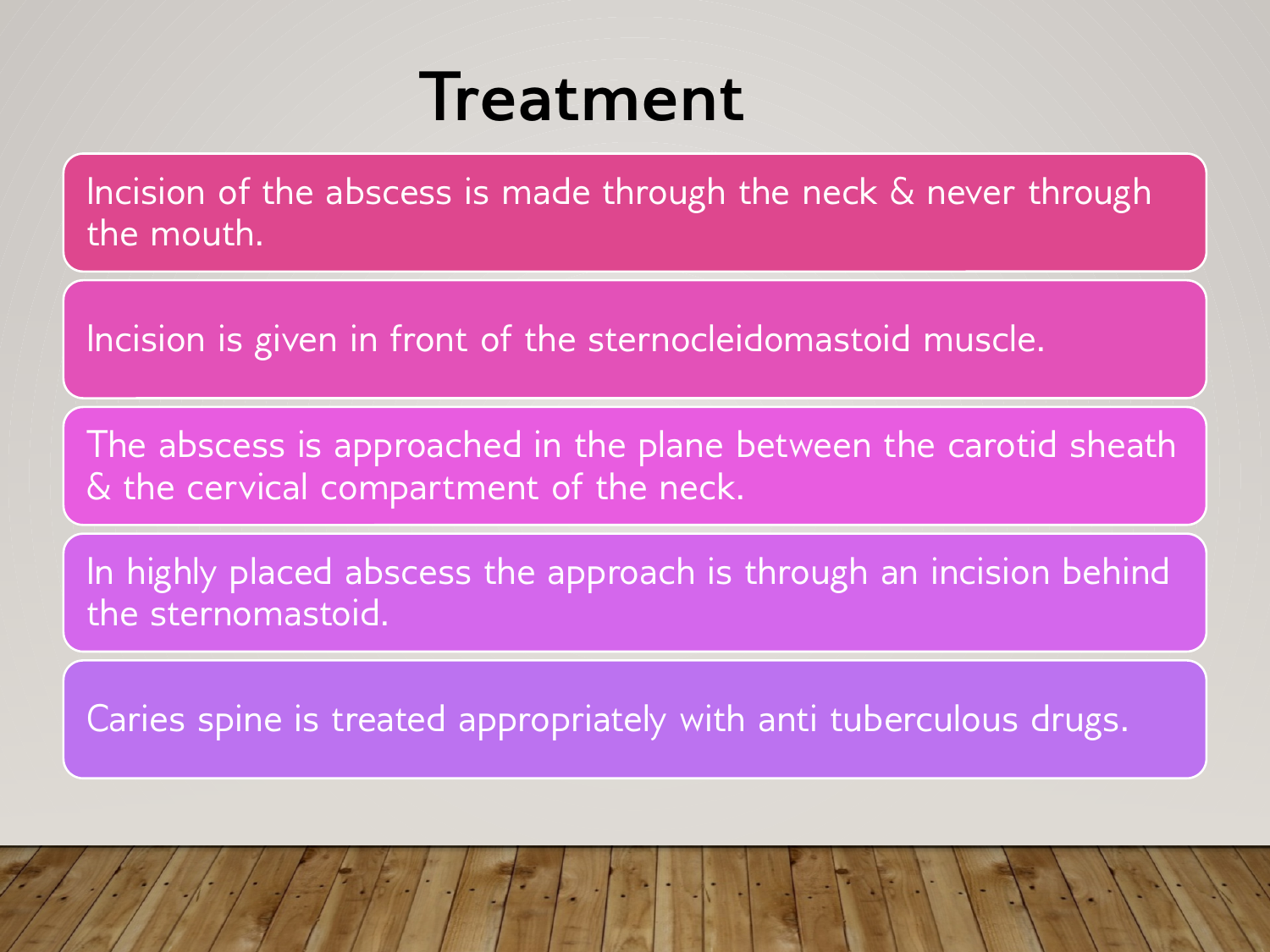

Treatment

Incision of the abscess is made through the neck & never through the mouth.
Incision is given in front of the sternocleidomastoid muscle.
The abscess is approached in the plane between the carotid sheath & the cervical compartment of the neck.
In highly placed abscess the approach is through an incision behind the sternomastoid.
Caries spine is treated appropriately with anti tuberculous drugs.